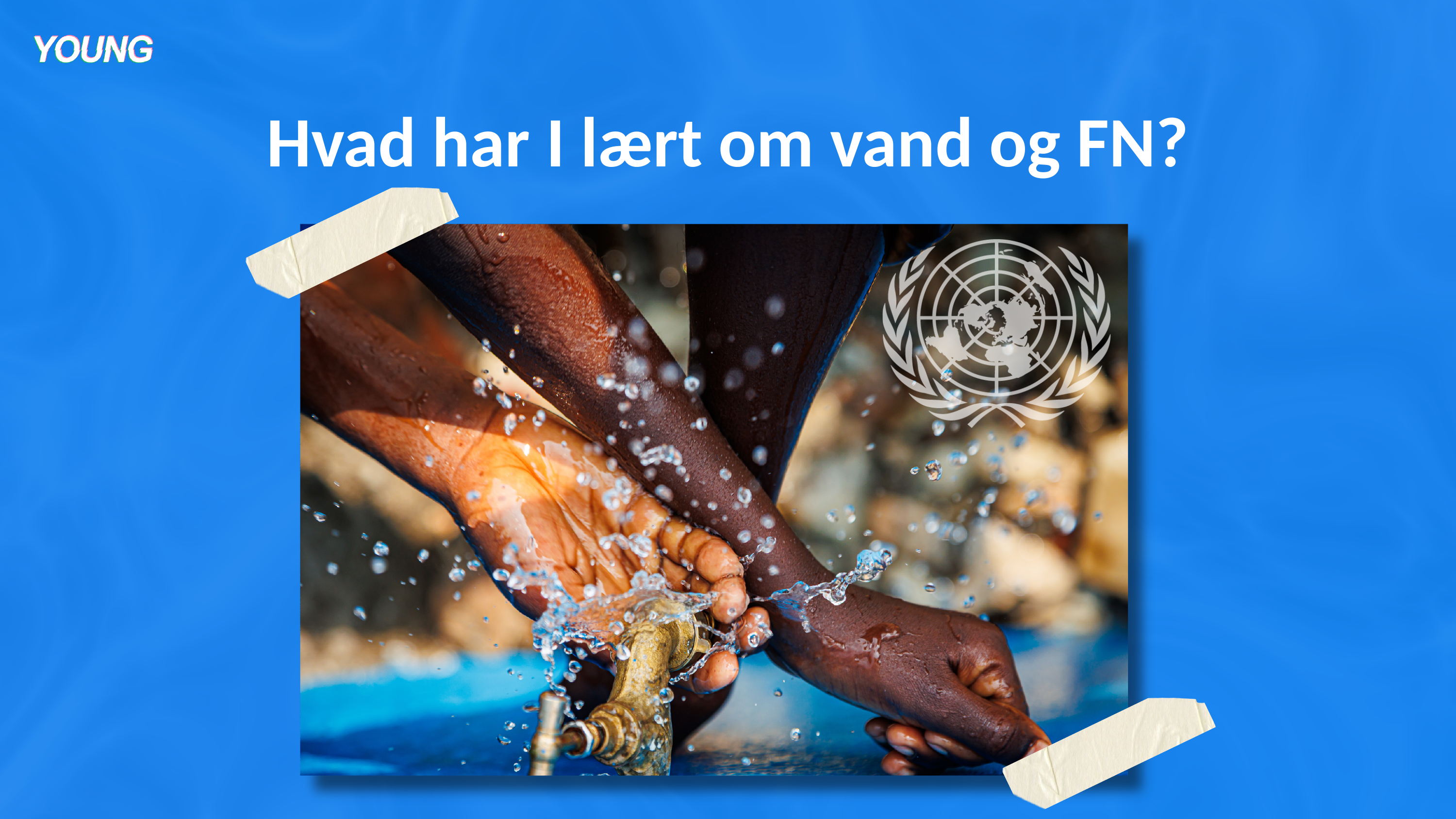

Hvad har I lært om vand og FN?